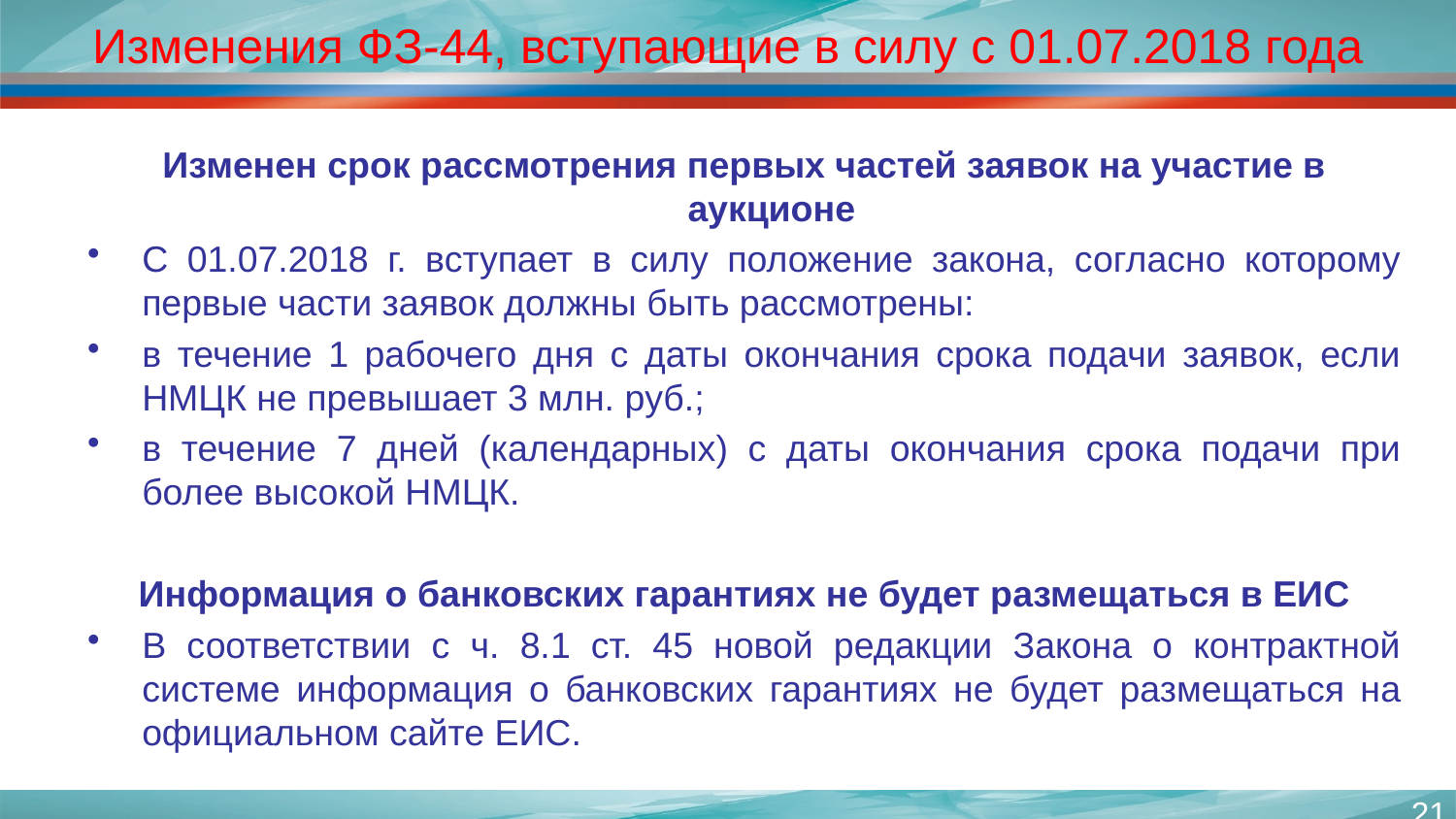

# Изменения ФЗ-44, вступающие в силу с 01.07.2018 года
Изменен срок рассмотрения первых частей заявок на участие в аукционе
С 01.07.2018 г. вступает в силу положение закона, согласно которому первые части заявок должны быть рассмотрены:
в течение 1 рабочего дня с даты окончания срока подачи заявок, если НМЦК не превышает 3 млн. руб.;
в течение 7 дней (календарных) с даты окончания срока подачи при более высокой НМЦК.

Информация о банковских гарантиях не будет размещаться в ЕИС
В соответствии с ч. 8.1 ст. 45 новой редакции Закона о контрактной системе информация о банковских гарантиях не будет размещаться на официальном сайте ЕИС.

21